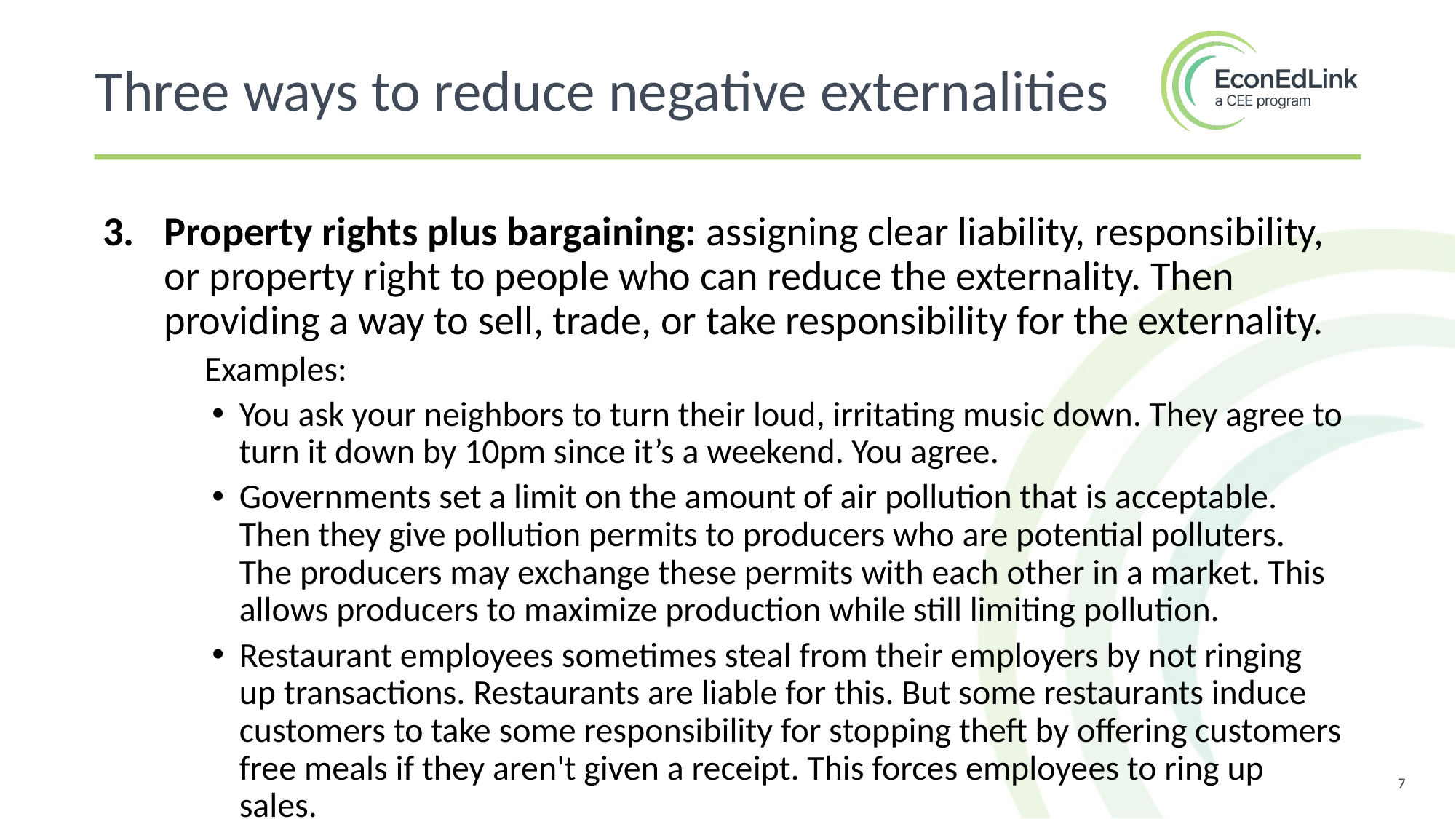

Three ways to reduce negative externalities
Property rights plus bargaining: assigning clear liability, responsibility, or property right to people who can reduce the externality. Then providing a way to sell, trade, or take responsibility for the externality.
      Examples:
You ask your neighbors to turn their loud, irritating music down. They agree to turn it down by 10pm since it’s a weekend. You agree.
Governments set a limit on the amount of air pollution that is acceptable. Then they give pollution permits to producers who are potential polluters. The producers may exchange these permits with each other in a market. This allows producers to maximize production while still limiting pollution.
Restaurant employees sometimes steal from their employers by not ringing up transactions. Restaurants are liable for this. But some restaurants induce customers to take some responsibility for stopping theft by offering customers free meals if they aren't given a receipt. This forces employees to ring up sales.

7